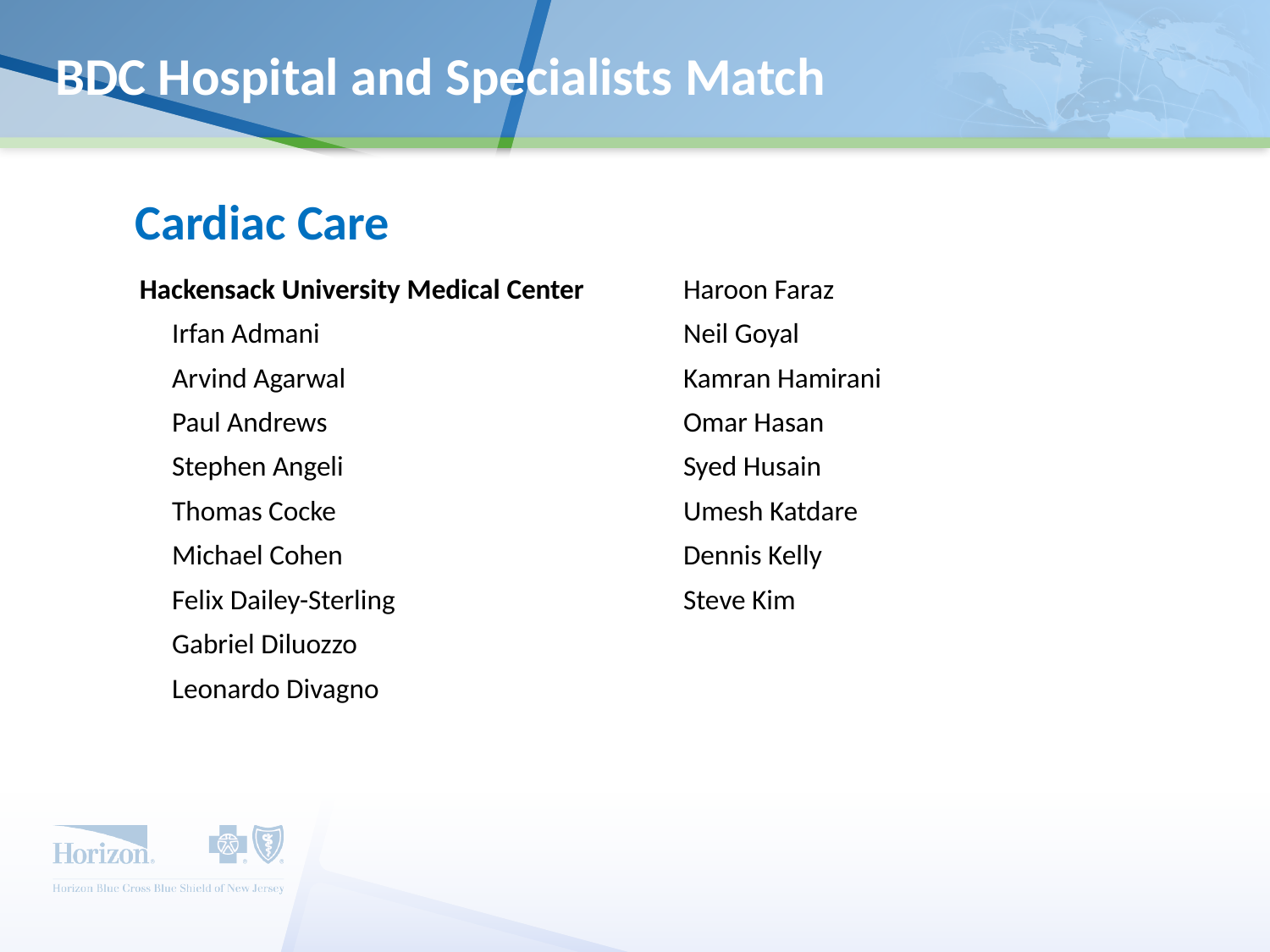

# BDC Hospital and Specialists Match
Cardiac Care
Hackensack University Medical Center
Irfan Admani
Arvind Agarwal
Paul Andrews
Stephen Angeli
Thomas Cocke
Michael Cohen
Felix Dailey-Sterling
Gabriel Diluozzo
Leonardo Divagno

Haroon Faraz
Neil Goyal
Kamran Hamirani
Omar Hasan
Syed Husain
Umesh Katdare
Dennis Kelly
Steve Kim